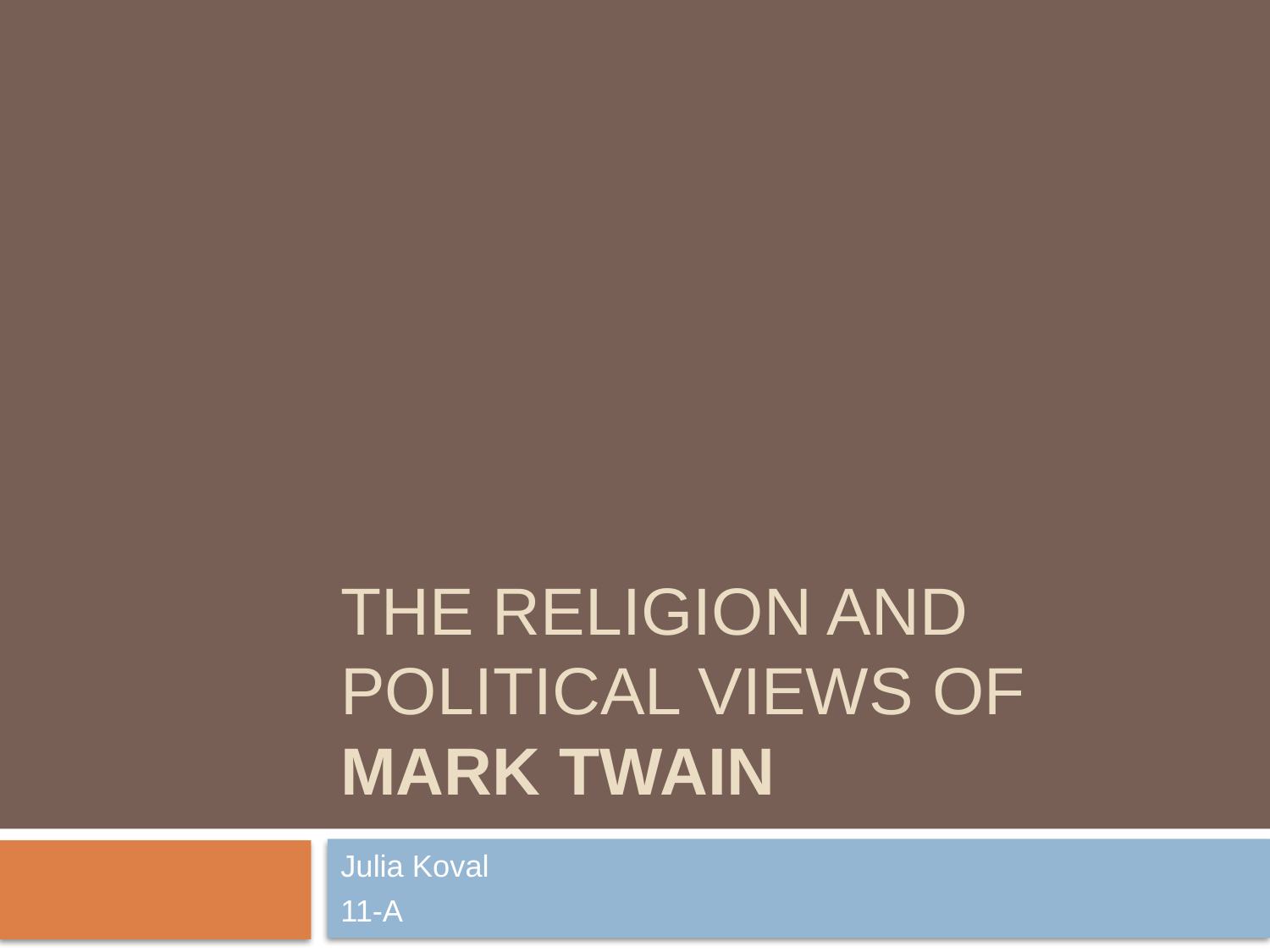

# The religion and political views of Mark Twain
Julia Koval
11-A